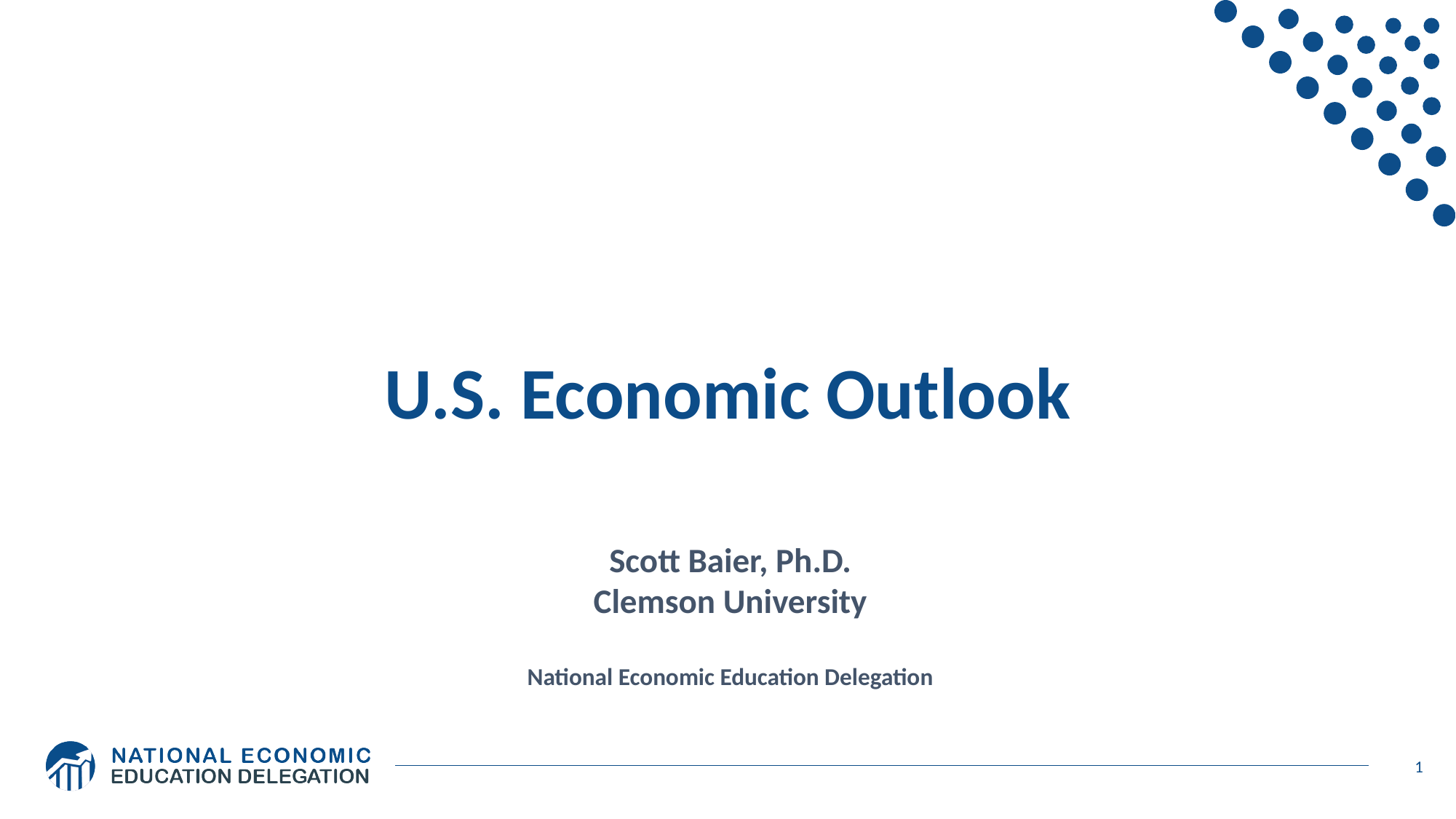

U.S. Economic Outlook
Scott Baier, Ph.D.
Clemson University

National Economic Education Delegation
1